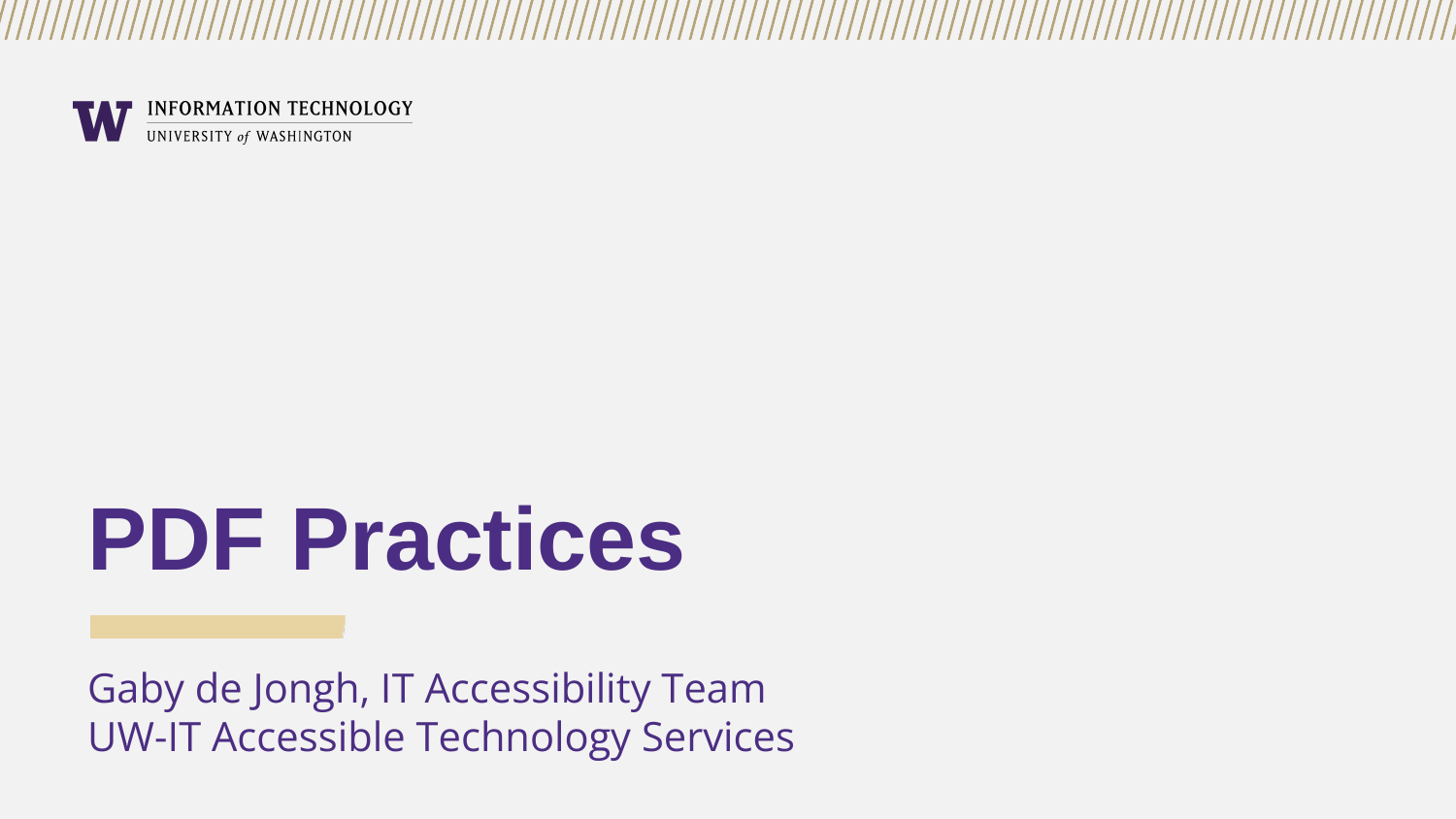

# PDF Practices
Gaby de Jongh, IT Accessibility Team
UW-IT Accessible Technology Services